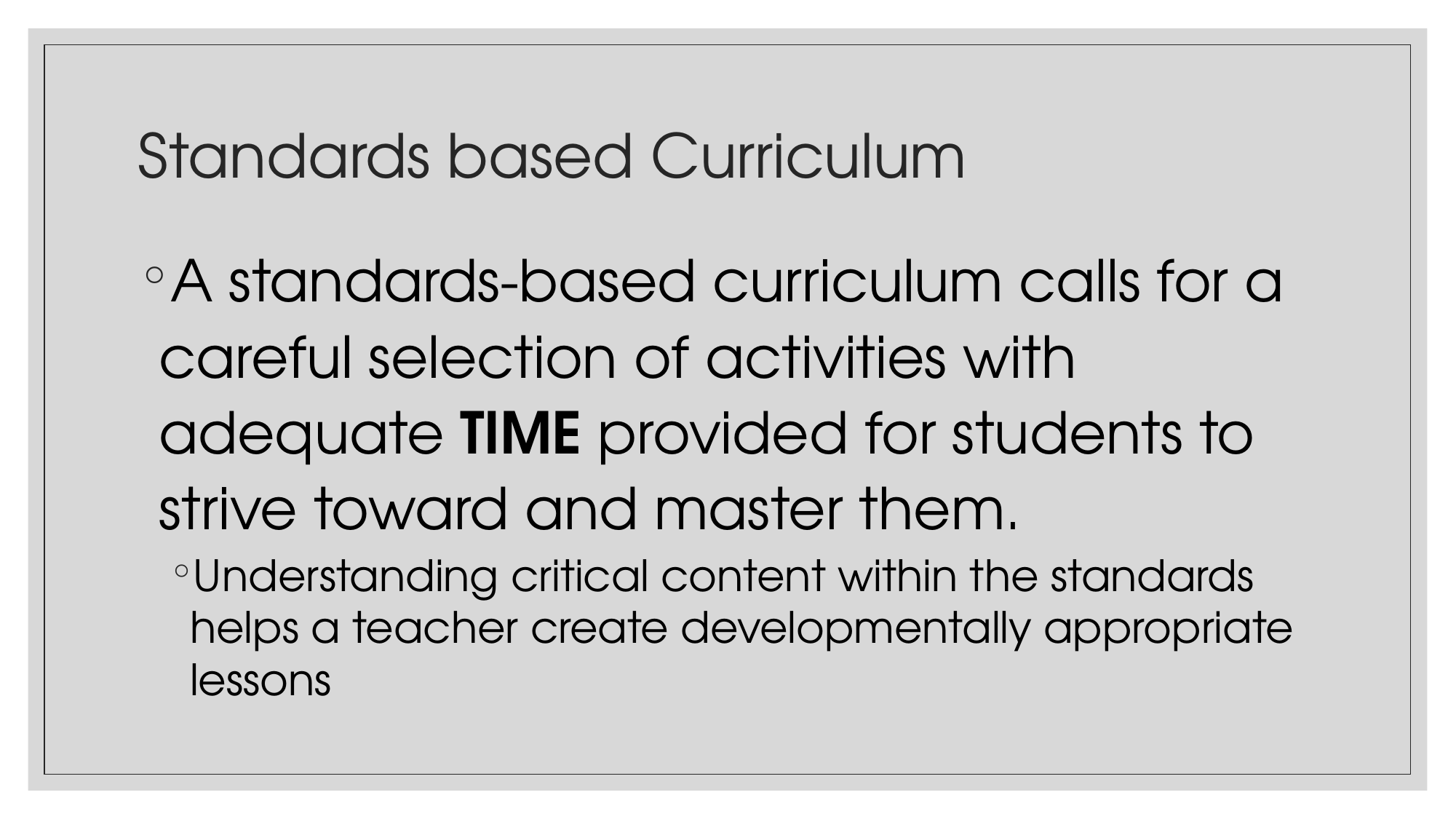

# Standards based Curriculum
A standards-based curriculum calls for a careful selection of activities with adequate TIME provided for students to strive toward and master them.
Understanding critical content within the standards helps a teacher create developmentally appropriate lessons